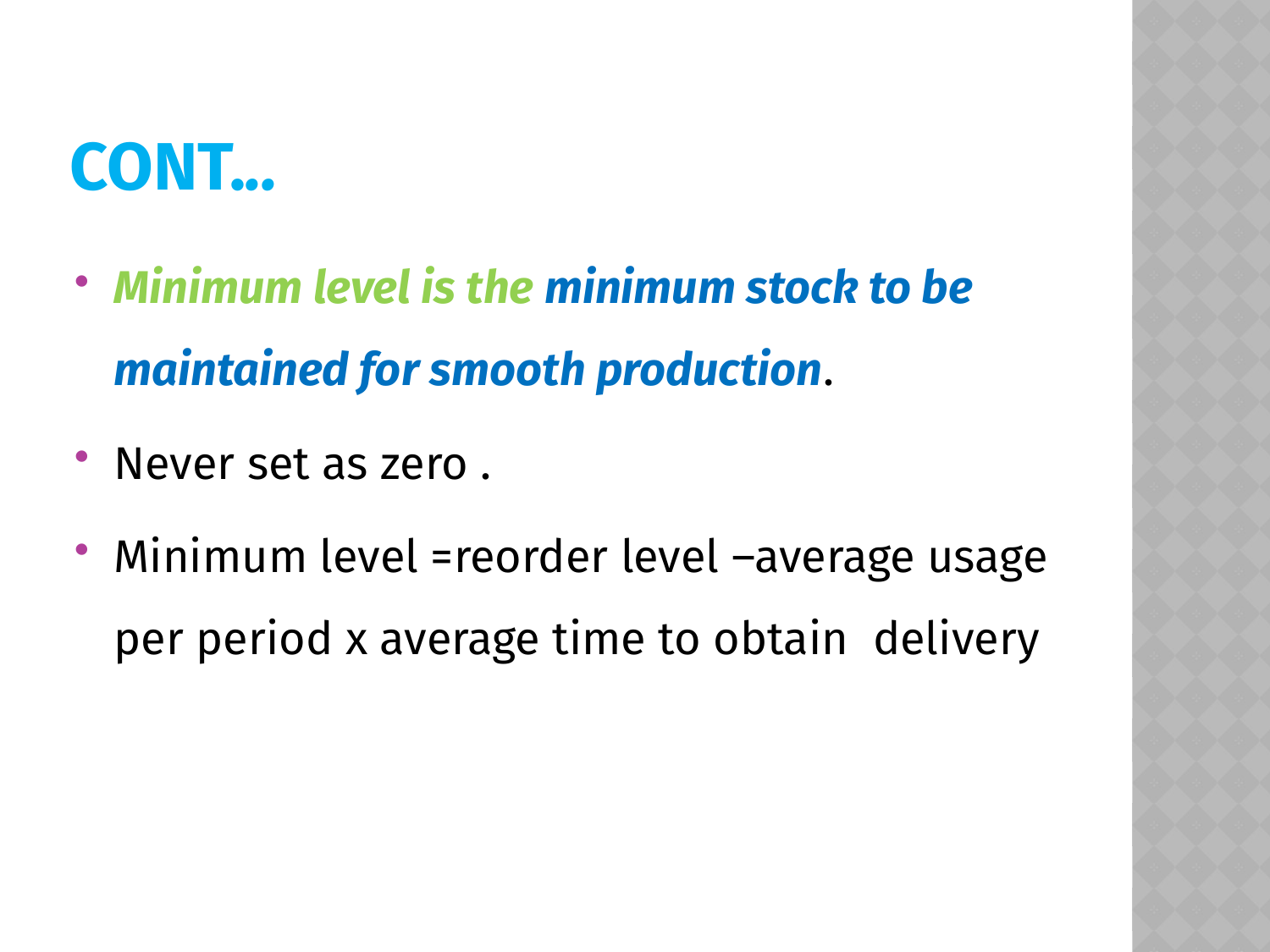

# Cont...
Minimum level is the minimum stock to be maintained for smooth production.
Never set as zero .
Minimum level =reorder level –average usage per period x average time to obtain  delivery